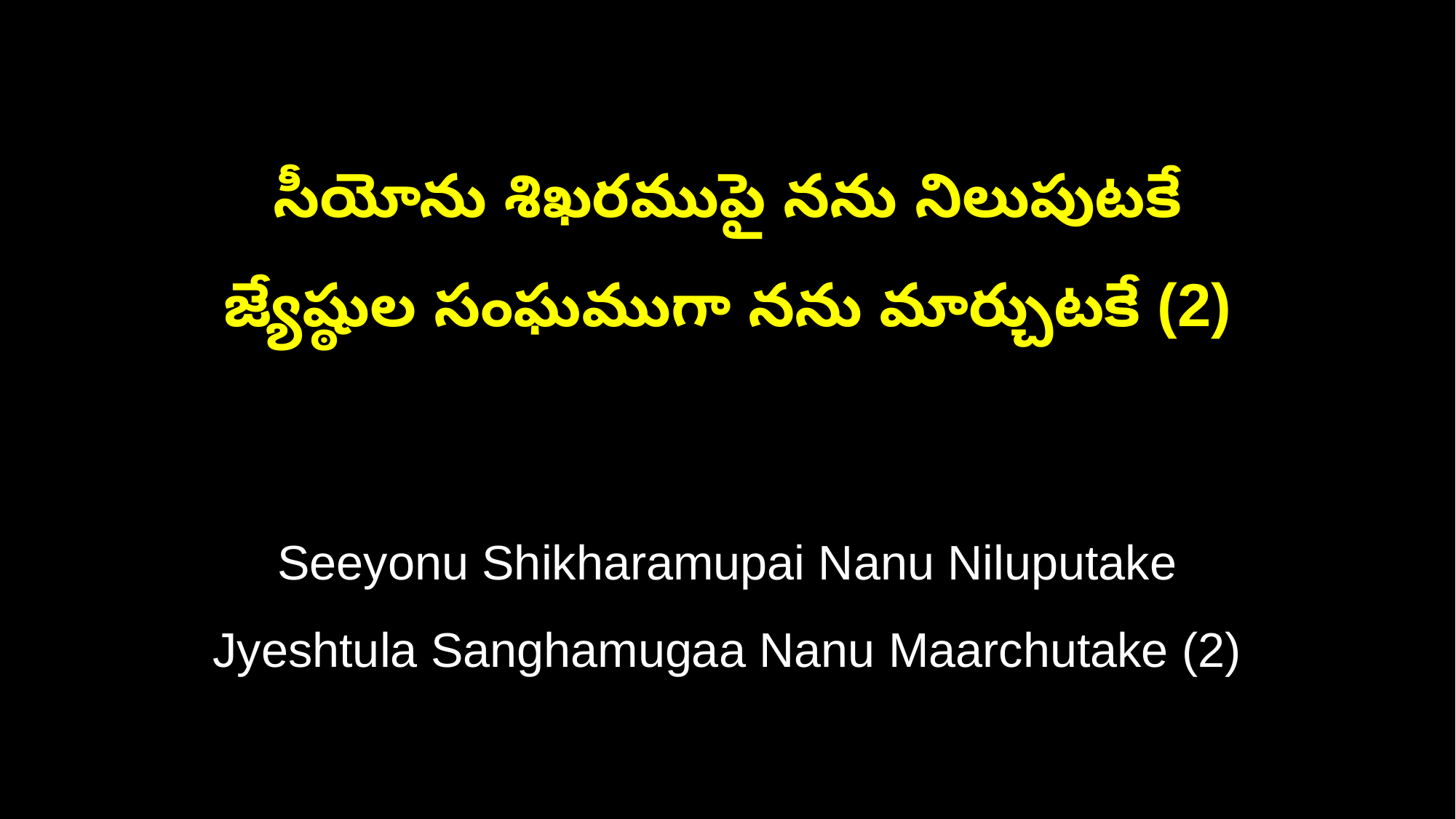

సీయోను శిఖరముపై నను నిలుపుటకే
జ్యేష్ఠుల సంఘముగా నను మార్చుటకే (2)
Seeyonu Shikharamupai Nanu Niluputake
Jyeshtula Sanghamugaa Nanu Maarchutake (2)